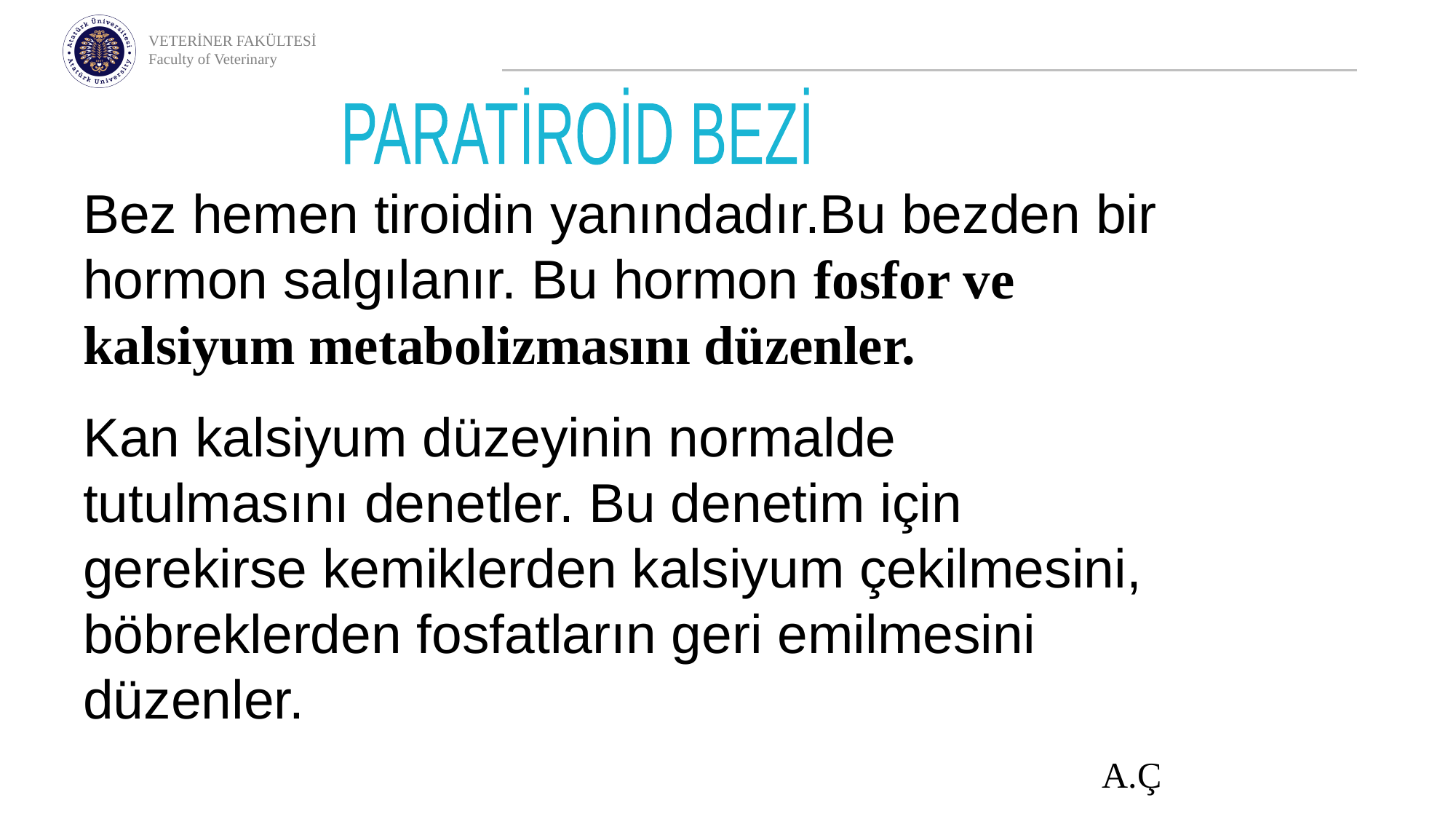

PARATİROİD BEZİ
Bez hemen tiroidin yanındadır.Bu bezden bir hormon salgılanır. Bu hormon fosfor ve kalsiyum metabolizmasını düzenler.
Kan kalsiyum düzeyinin normalde tutulmasını denetler. Bu denetim için gerekirse kemiklerden kalsiyum çekilmesini, böbreklerden fosfatların geri emilmesini düzenler.

Paratiroid bezinin salgıladığı hormona PARATHORMON denir.
A.Ç